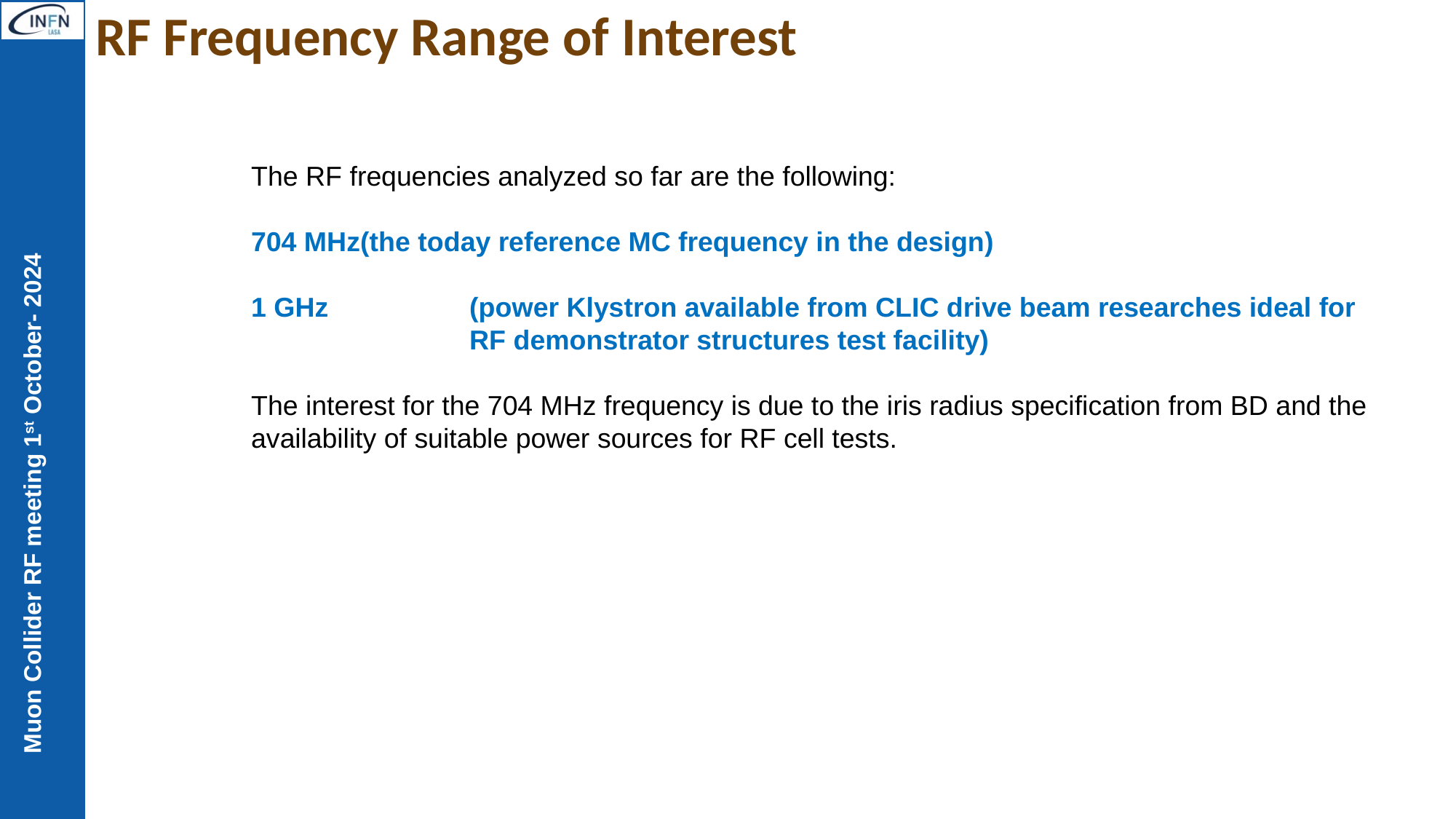

# RF Frequency Range of Interest
The RF frequencies analyzed so far are the following:

704 MHz	(the today reference MC frequency in the design)

1 GHz		(power Klystron available from CLIC drive beam researches ideal for 		RF demonstrator structures test facility)

The interest for the 704 MHz frequency is due to the iris radius specification from BD and the availability of suitable power sources for RF cell tests.